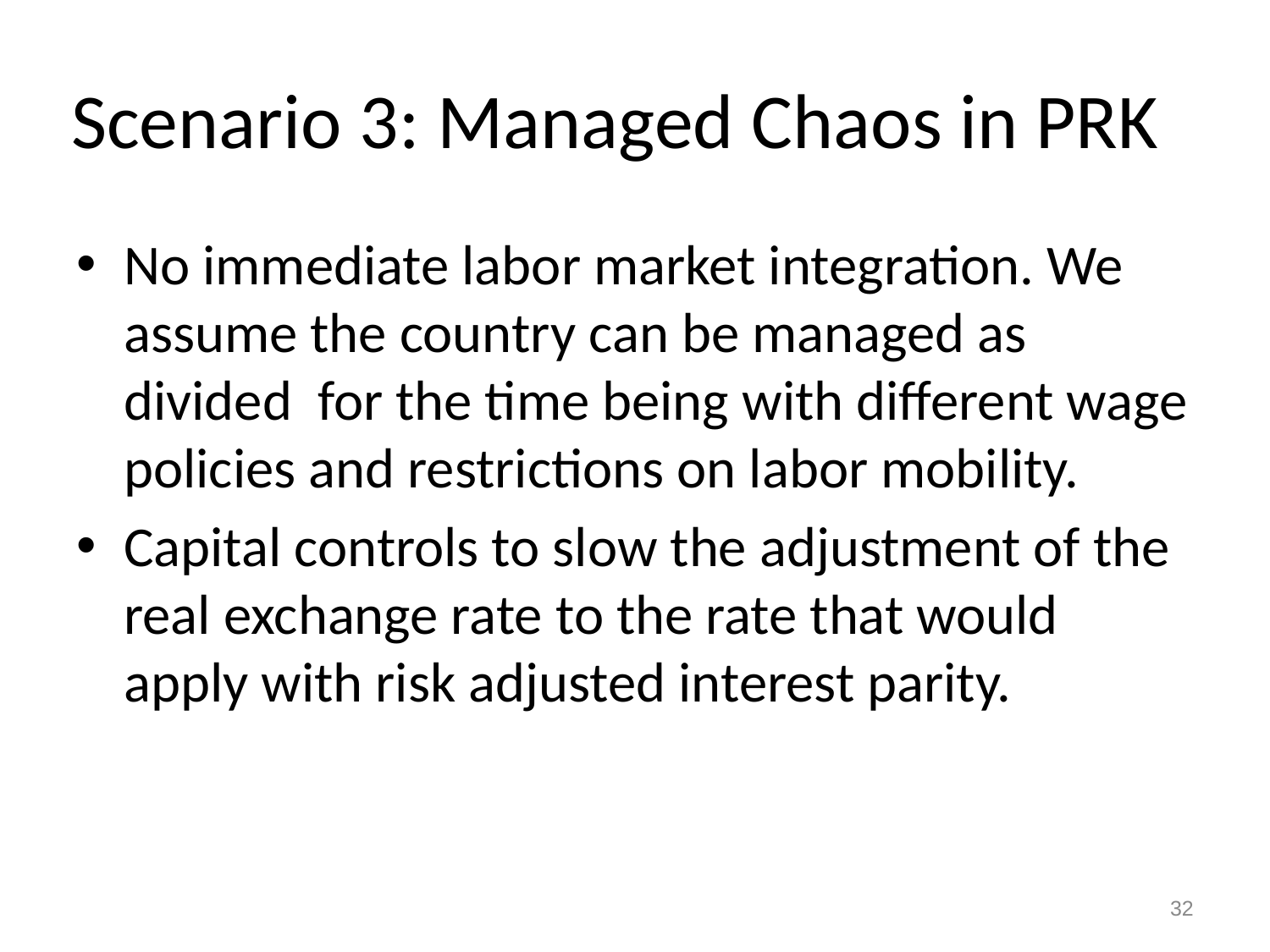

# Scenario 3: Managed Chaos in PRK
No immediate labor market integration. We assume the country can be managed as divided  for the time being with different wage policies and restrictions on labor mobility.
Capital controls to slow the adjustment of the real exchange rate to the rate that would         apply with risk adjusted interest parity.
32